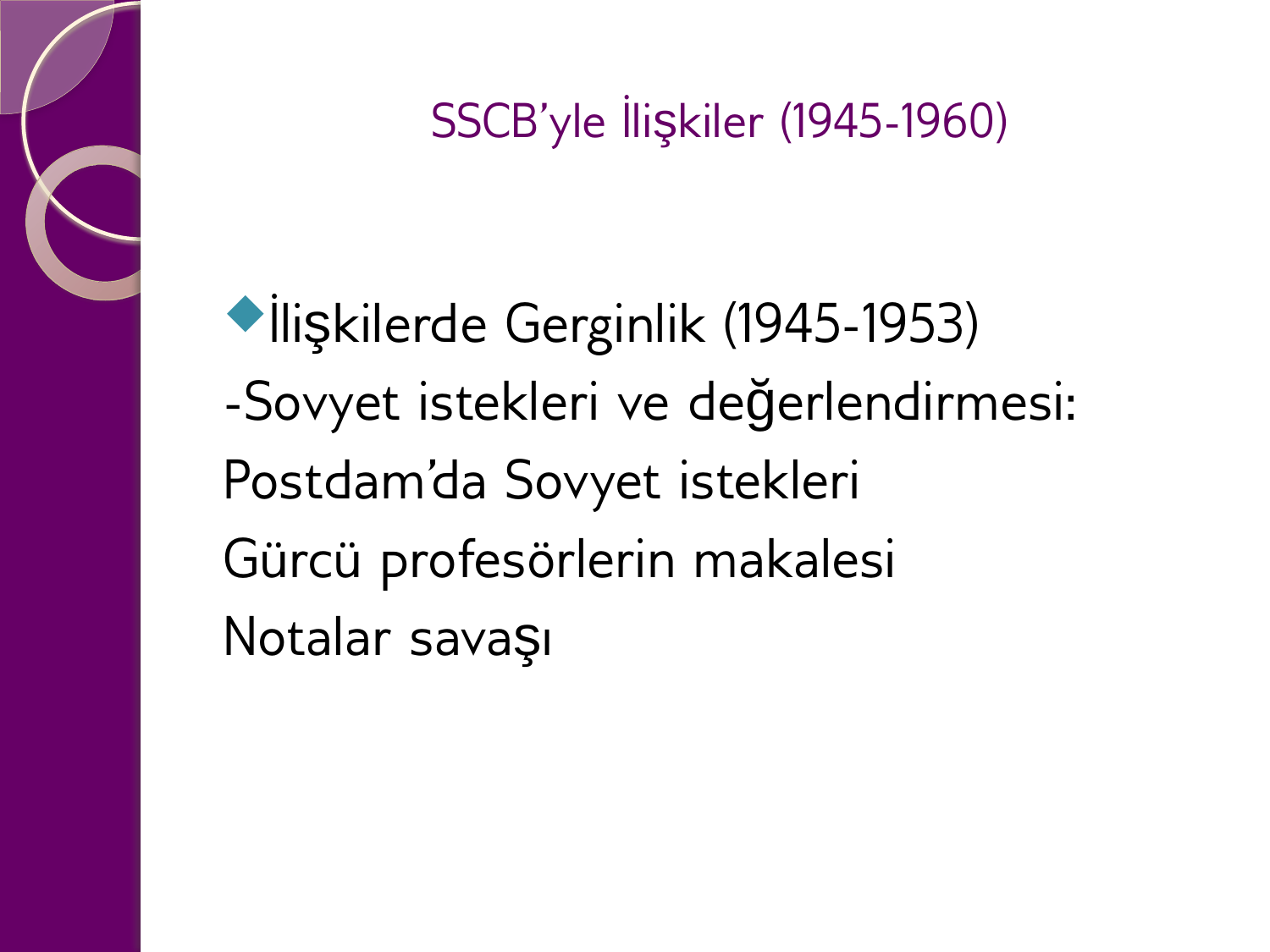

# SSCB’yle İlişkiler (1945-1960)

İlişkilerde Gerginlik (1945-1953)
-Sovyet istekleri ve değerlendirmesi:
Postdam’da Sovyet istekleri
Gürcü profesörlerin makalesi
Notalar savaşı